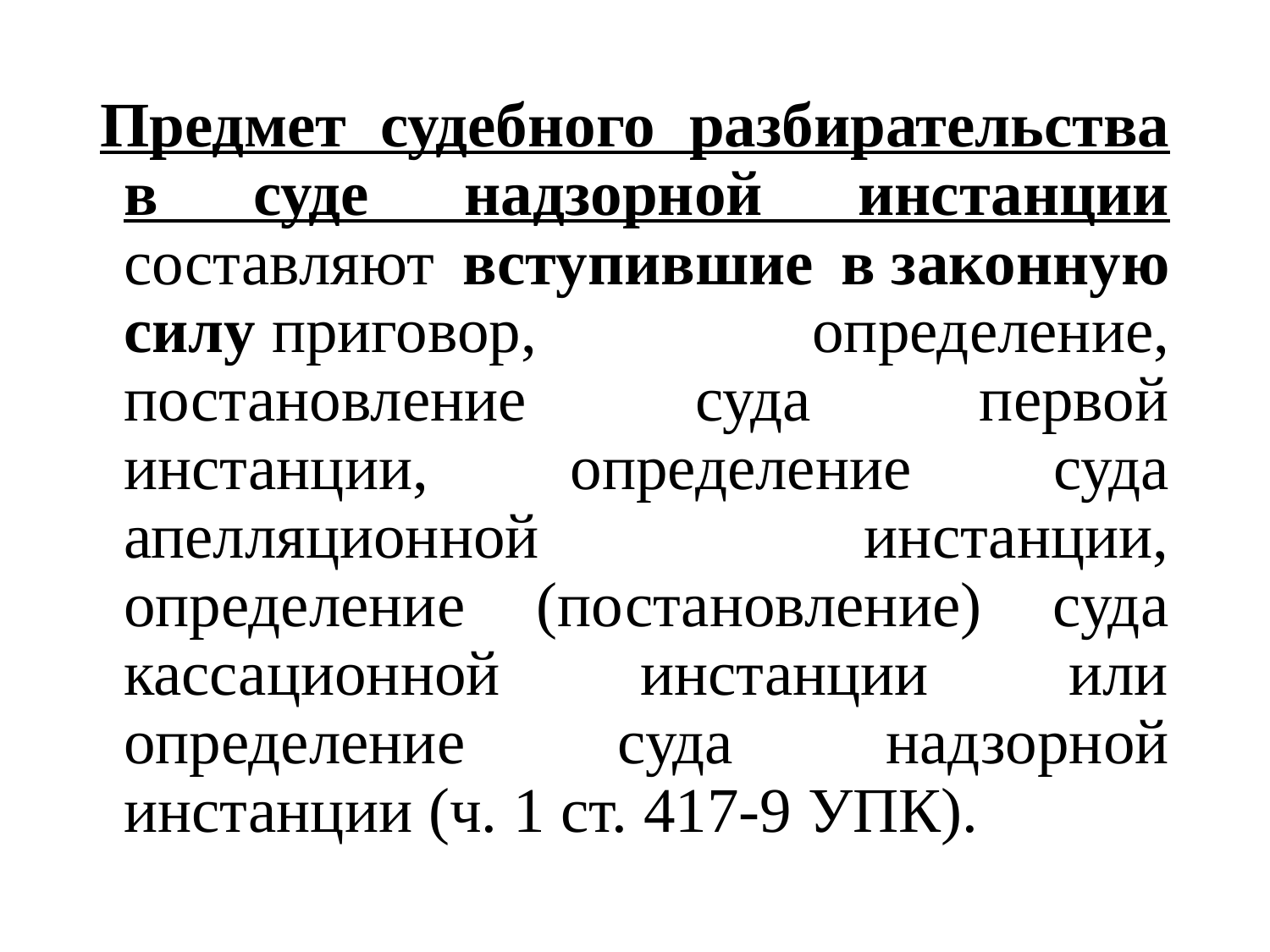

Предмет судебного разбирательства в суде надзорной инстанции составляют вступившие в законную силу приговор, определение, постановление суда первой инстанции, определение суда апелляционной инстанции, определение (постановление) суда кассационной инстанции или определение суда надзорной инстанции (ч. 1 ст. 417-9 УПК).